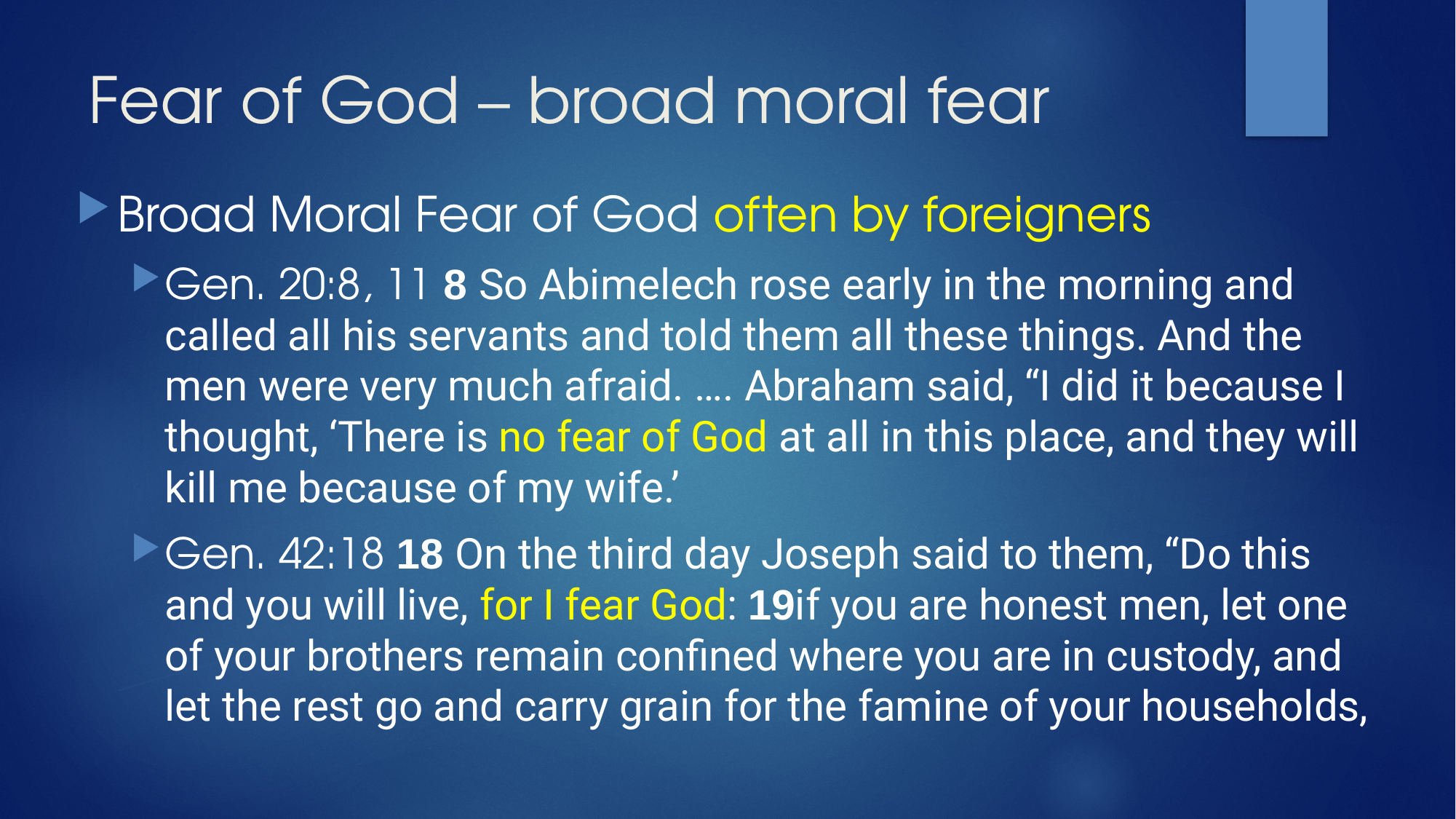

# Fear of God – broad moral fear
Broad Moral Fear of God often by foreigners
Gen. 20:8, 11 8 So Abimelech rose early in the morning and called all his servants and told them all these things. And the men were very much afraid. …. Abraham said, “I did it because I thought, ‘There is no fear of God at all in this place, and they will kill me because of my wife.’
Gen. 42:18 18 On the third day Joseph said to them, “Do this and you will live, for I fear God: 19if you are honest men, let one of your brothers remain confined where you are in custody, and let the rest go and carry grain for the famine of your households,